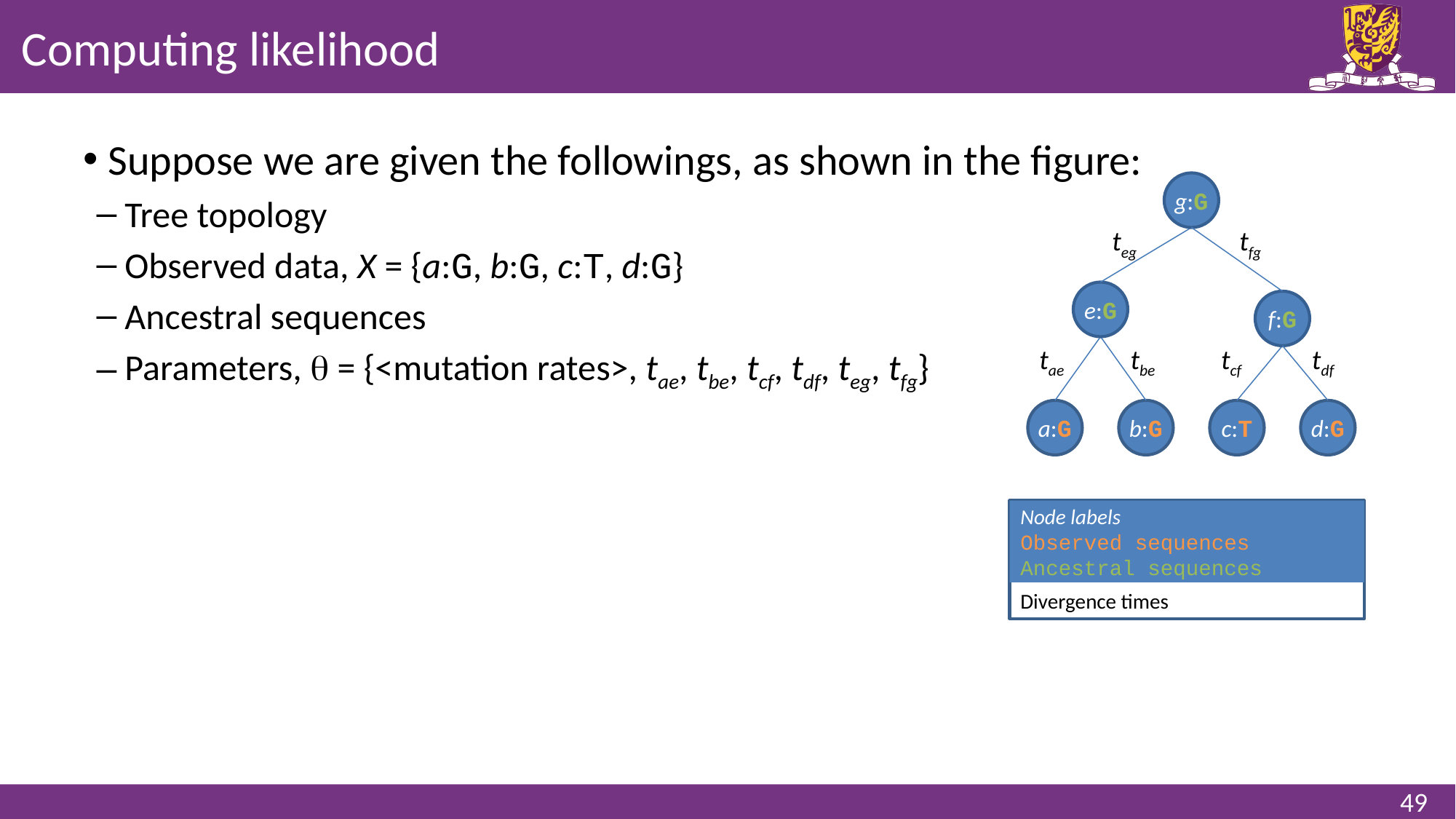

# Computing likelihood
 Suppose we are given the followings, as shown in the figure:
 Tree topology
 Observed data, X = {a:G, b:G, c:T, d:G}
 Ancestral sequences
 Parameters, θ = {<mutation rates>, tae, tbe, tcf, tdf, teg, tfg}

g:G
teg
tfg
e:G
f:G
tae
tbe
tcf
tdf
a:G
b:G
c:T
d:G
:
Node labels
Observed sequences
Ancestral sequences
Divergence times
49